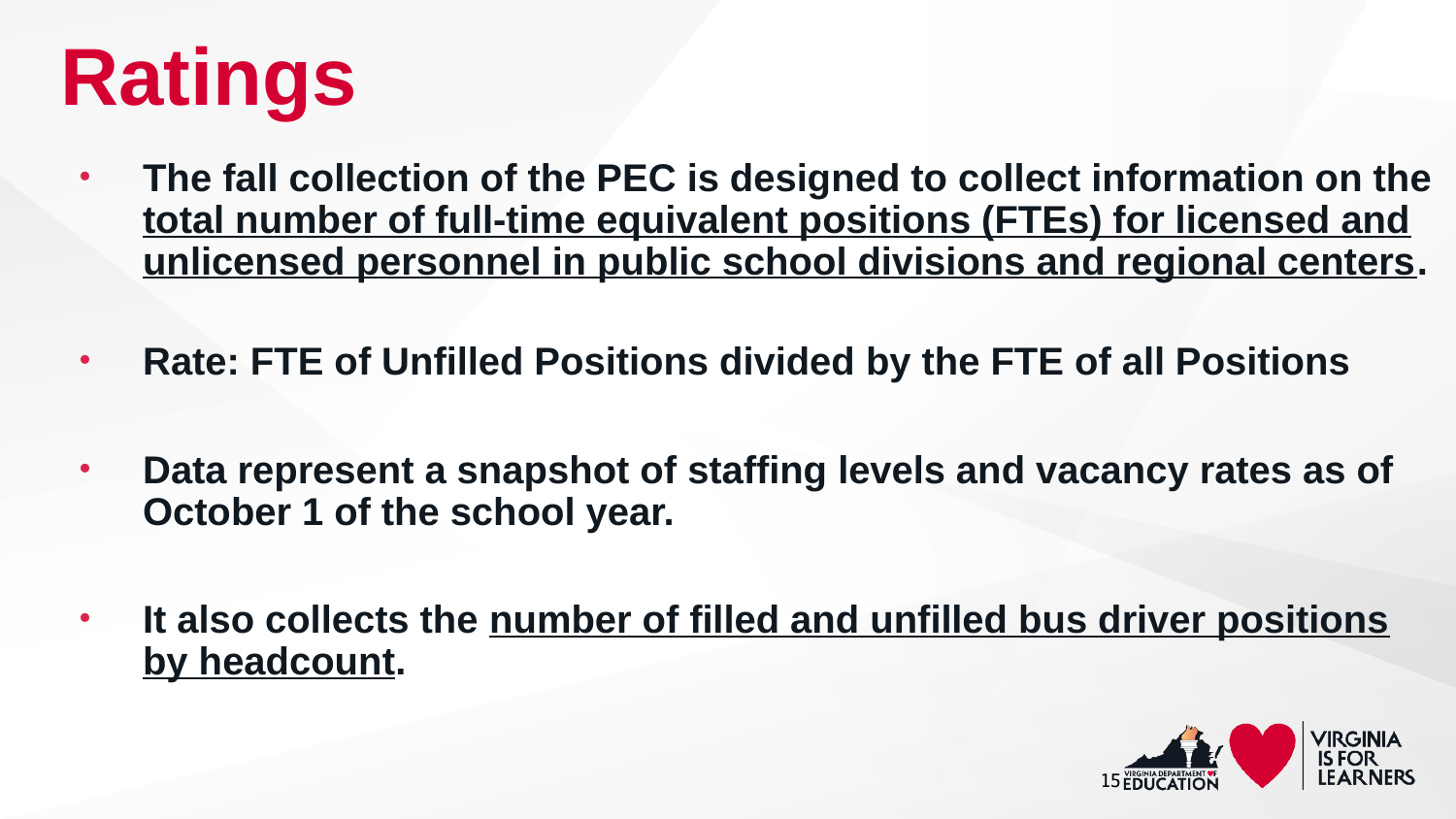

# Ratings
The fall collection of the PEC is designed to collect information on the total number of full-time equivalent positions (FTEs) for licensed and unlicensed personnel in public school divisions and regional centers.
Rate: FTE of Unfilled Positions divided by the FTE of all Positions

Data represent a snapshot of staffing levels and vacancy rates as of October 1 of the school year.

It also collects the number of filled and unfilled bus driver positions by headcount.
15